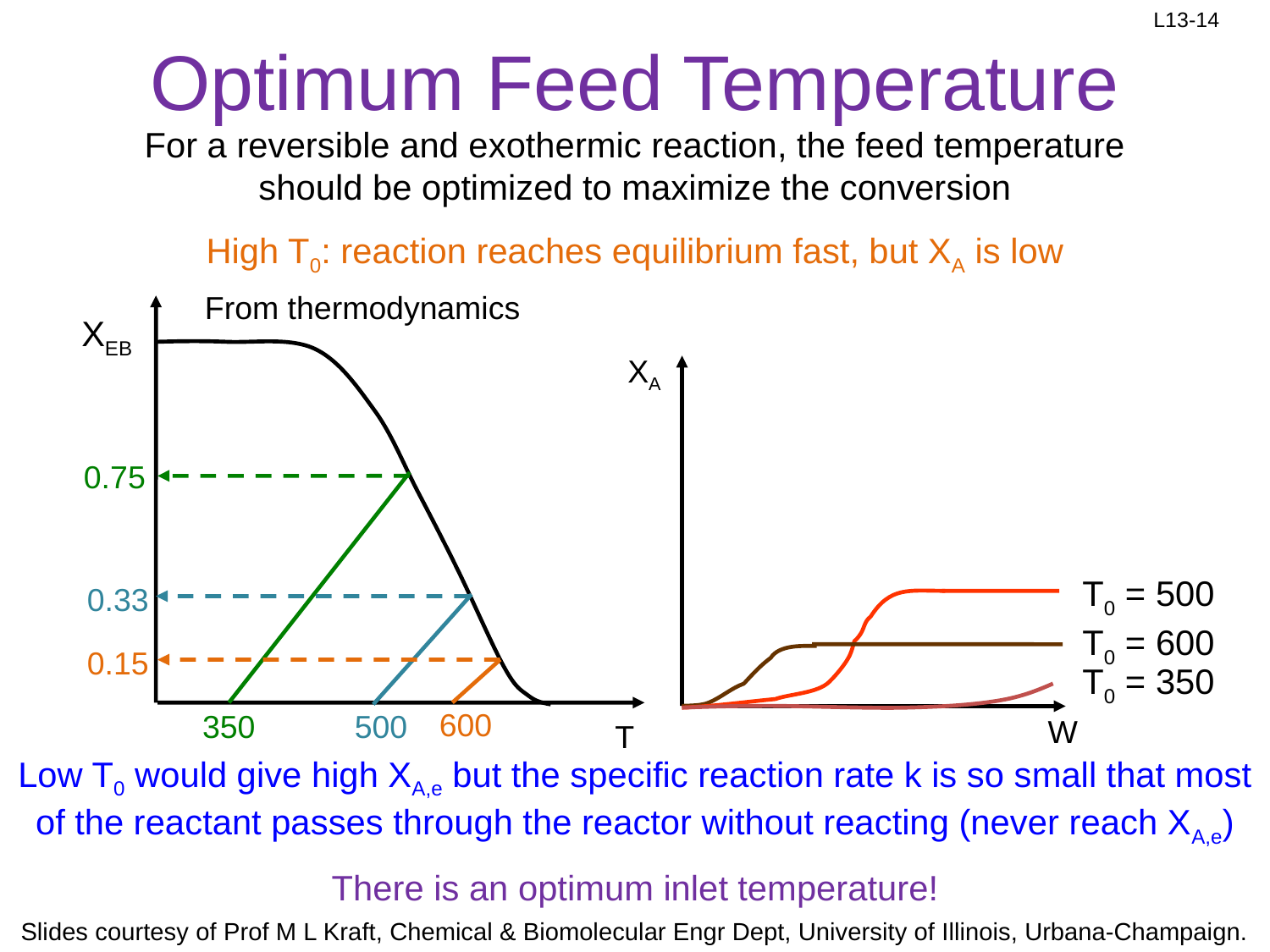

# Optimum Feed Temperature
For a reversible and exothermic reaction, the feed temperature should be optimized to maximize the conversion
High T0: reaction reaches equilibrium fast, but XA is low
From thermodynamics

XEB

XA

W

T0 = 500
T0 = 600
T0 = 350
0.75

0.33

0.15

600
350
500

T
Low T0 would give high XA,e but the specific reaction rate k is so small that most of the reactant passes through the reactor without reacting (never reach XA,e)
There is an optimum inlet temperature!